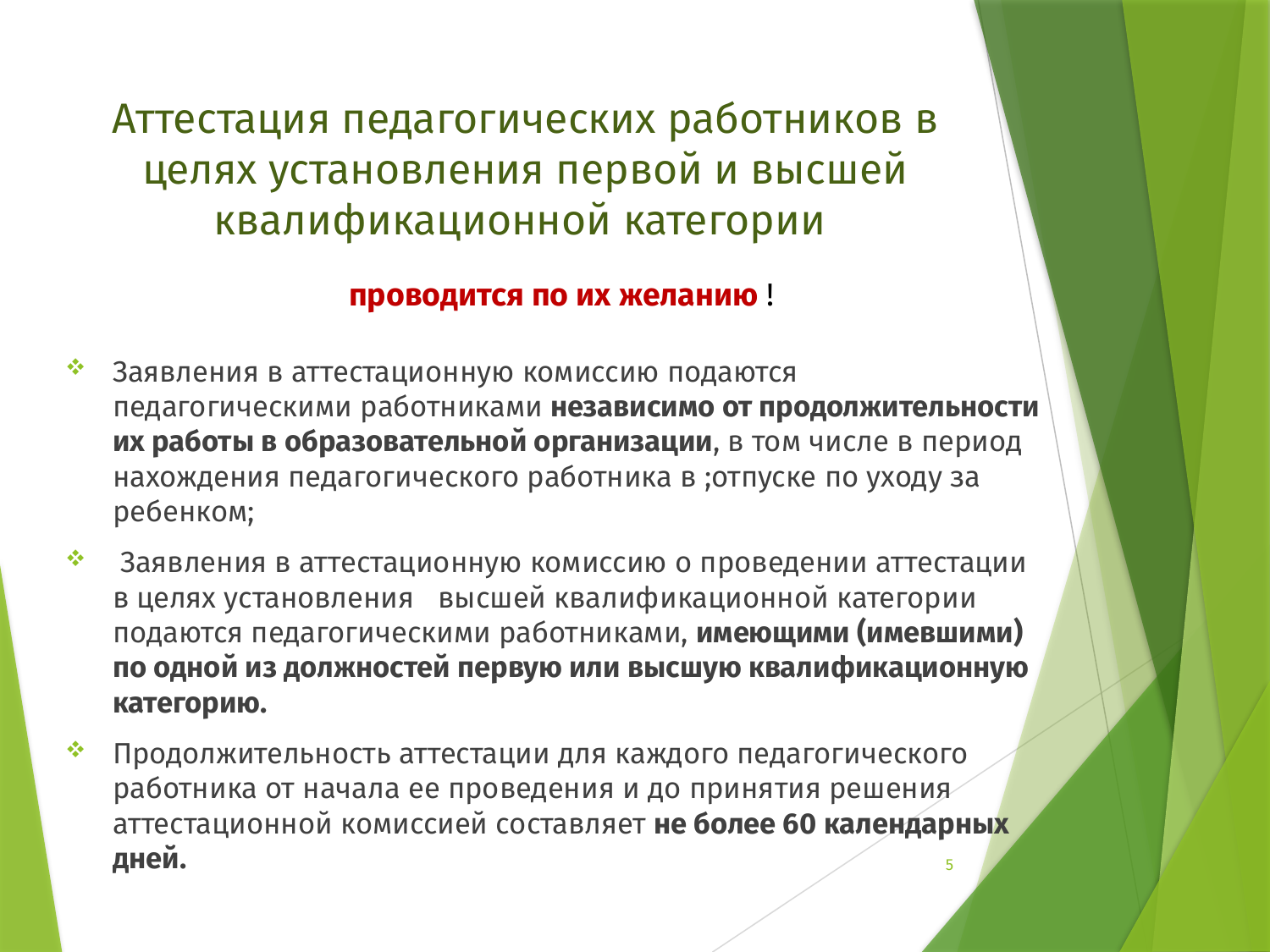

# Аттестация педагогических работников в целях установления первой и высшей квалификационной категории
проводится по их желанию !
Заявления в аттестационную комиссию подаются педагогическими работниками независимо от продолжительности их работы в образовательной организации, в том числе в период нахождения педагогического работника в ;отпуске по уходу за ребенком;
 Заявления в аттестационную комиссию о проведении аттестации в целях установления   высшей квалификационной категории подаются педагогическими работниками, имеющими (имевшими) по одной из должностей первую или высшую квалификационную категорию.
Продолжительность аттестации для каждого педагогического работника от начала ее проведения и до принятия решения аттестационной комиссией составляет не более 60 календарных дней.
5